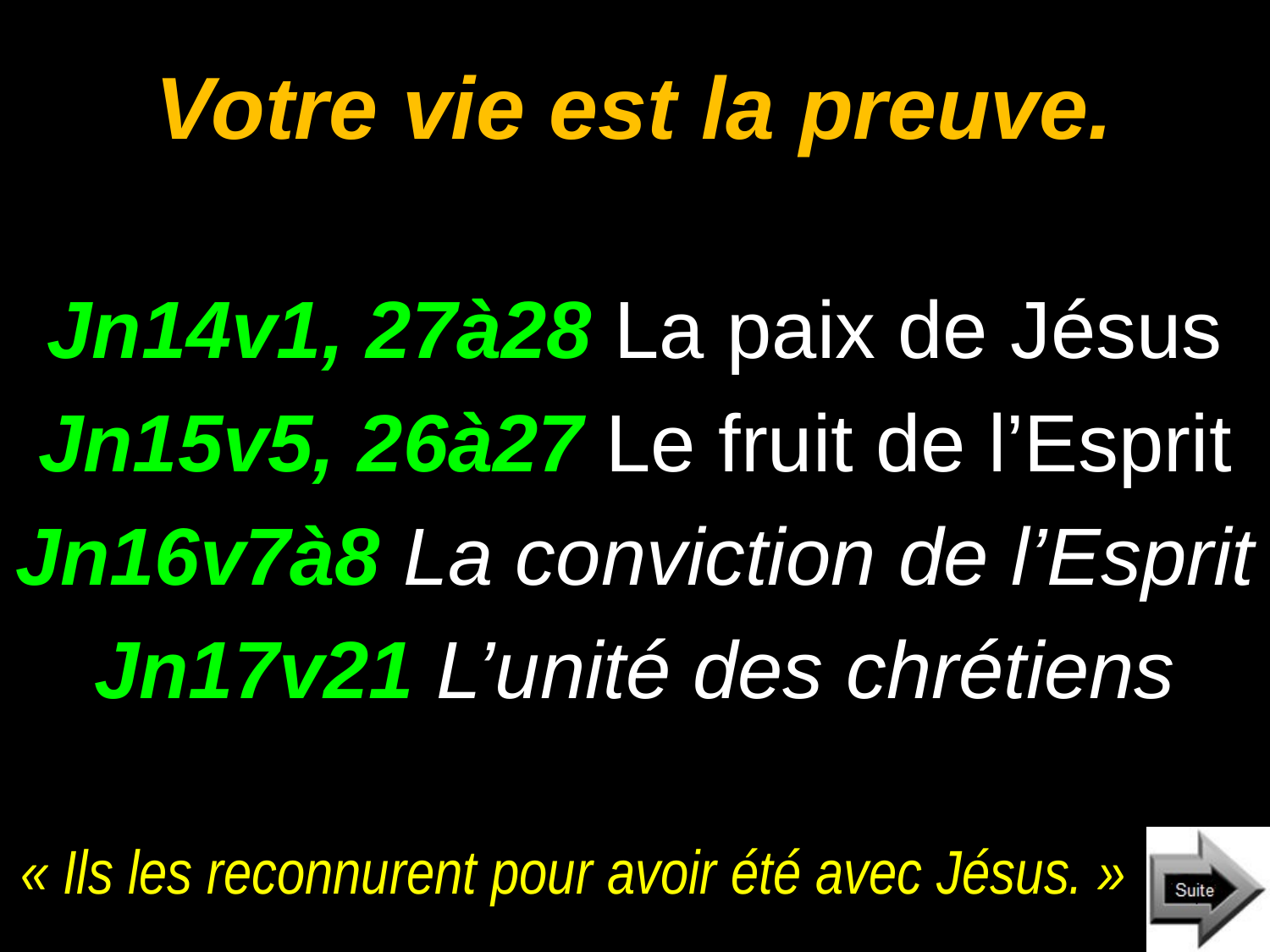

# Votre vie est la preuve.
Jn14v1, 27à28 La paix de Jésus
Jn15v5, 26à27 Le fruit de l’Esprit
Jn16v7à8 La conviction de l’Esprit
Jn17v21 L’unité des chrétiens
« Ils les reconnurent pour avoir été avec Jésus. »